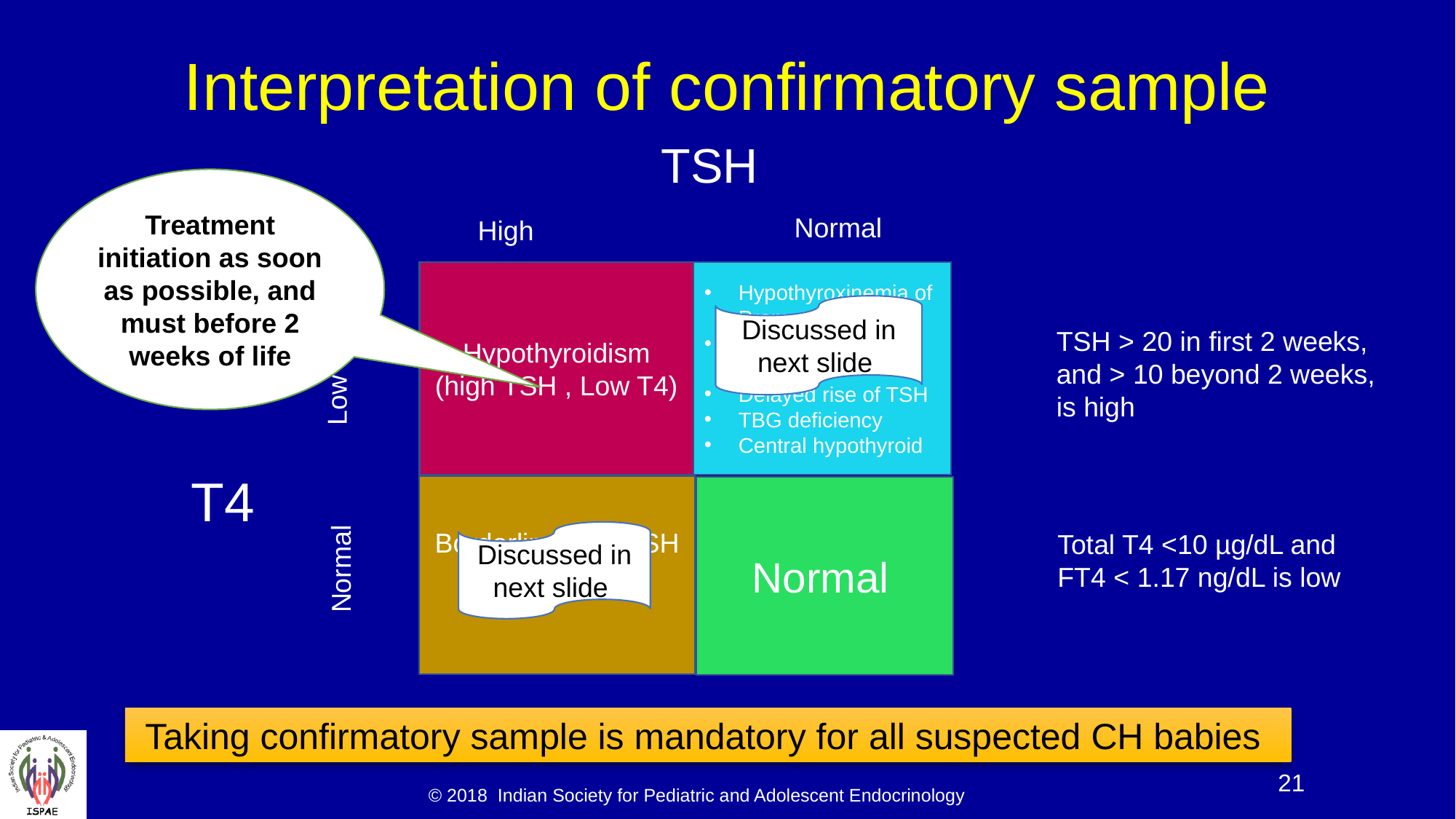

# Interpretation of confirmatory sample
TSH
Treatment initiation as soon as possible, and must before 2 weeks of life
Normal
High
Hypothyroidism
(high TSH , Low T4)
Hypothyroxinemia of Prematurity
Sick euthyroid syndrome
Delayed rise of TSH
TBG deficiency
Central hypothyroid
Discussed in next slide
TSH > 20 in first 2 weeks, and > 10 beyond 2 weeks, is high
Low
T4
Borderline high TSH with normal T4

Normal
Normal
Total T4 <10 µg/dL and FT4 < 1.17 ng/dL is low
Discussed in next slide
Taking confirmatory sample is mandatory for all suspected CH babies
21
© 2018  Indian Society for Pediatric and Adolescent Endocrinology